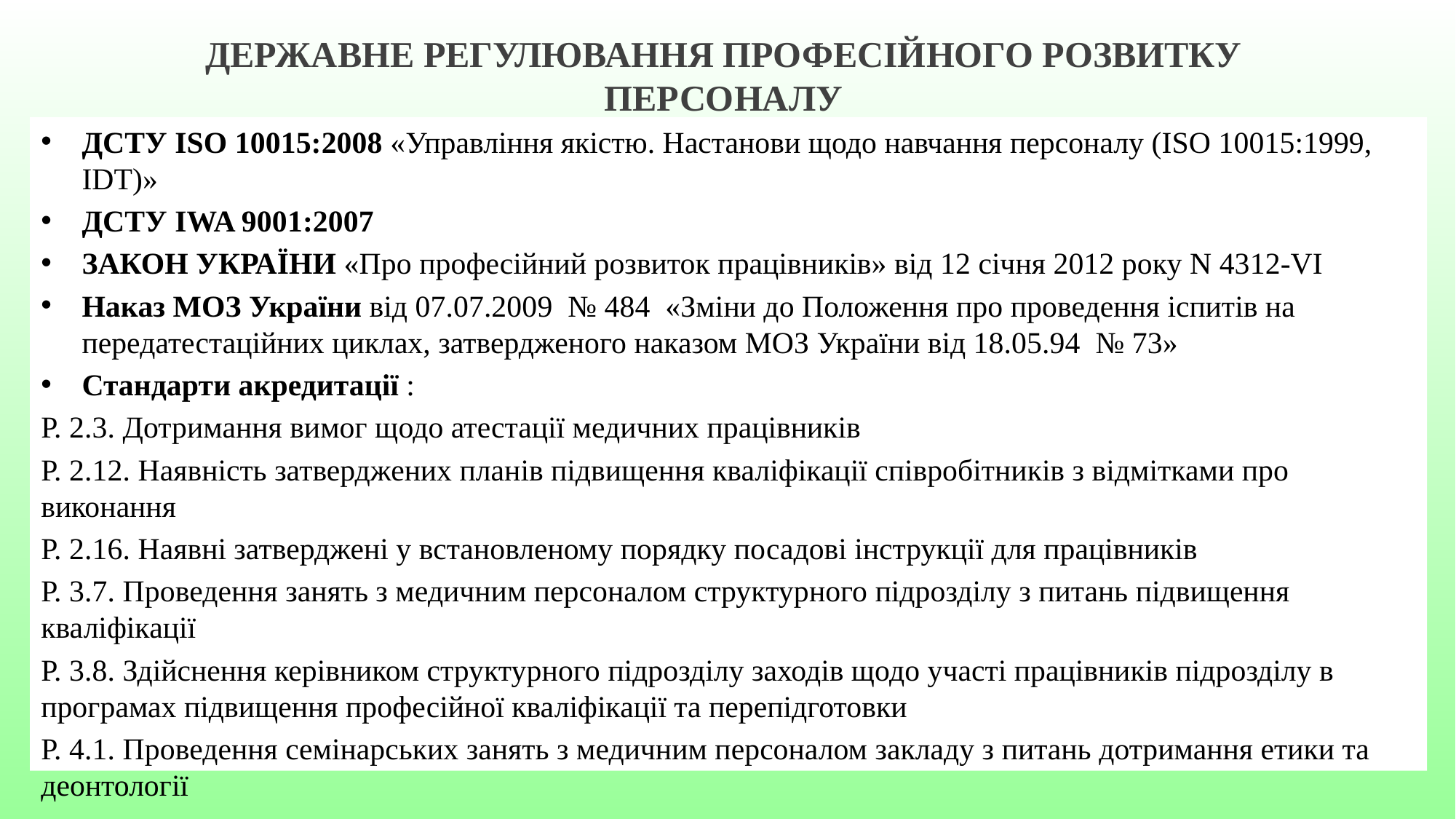

# ДЕРЖАВНЕ РЕГУЛЮВАННЯ ПРОФЕСІЙНОГО РОЗВИТКУ ПЕРСОНАЛУ
ДСТУ ISO 10015:2008 «Управління якістю. Настанови щодо навчання персоналу (ISO 10015:1999, IDT)»
ДСТУ IWA 9001:2007
ЗАКОН УКРАЇНИ «Про професійний розвиток працівників» від 12 січня 2012 року N 4312-VI
Наказ МОЗ України від 07.07.2009  № 484  «Зміни до Положення про проведення іспитів на  передатестаційних циклах, затвердженого наказом МОЗ України від 18.05.94  № 73»
Стандарти акредитації :
Р. 2.3. Дотримання вимог щодо атестації медичних працівників
Р. 2.12. Наявність затверджених планів підвищення кваліфікації співробітників з відмітками про виконання
Р. 2.16. Наявні затверджені у встановленому порядку посадові інструкції для працівників
Р. 3.7. Проведення занять з медичним персоналом структурного підрозділу з питань підвищення кваліфікації
Р. 3.8. Здійснення керівником структурного підрозділу заходів щодо участі працівників підрозділу в програмах підвищення професійної кваліфікації та перепідготовки
Р. 4.1. Проведення семінарських занять з медичним персоналом закладу з питань дотримання етики та деонтології